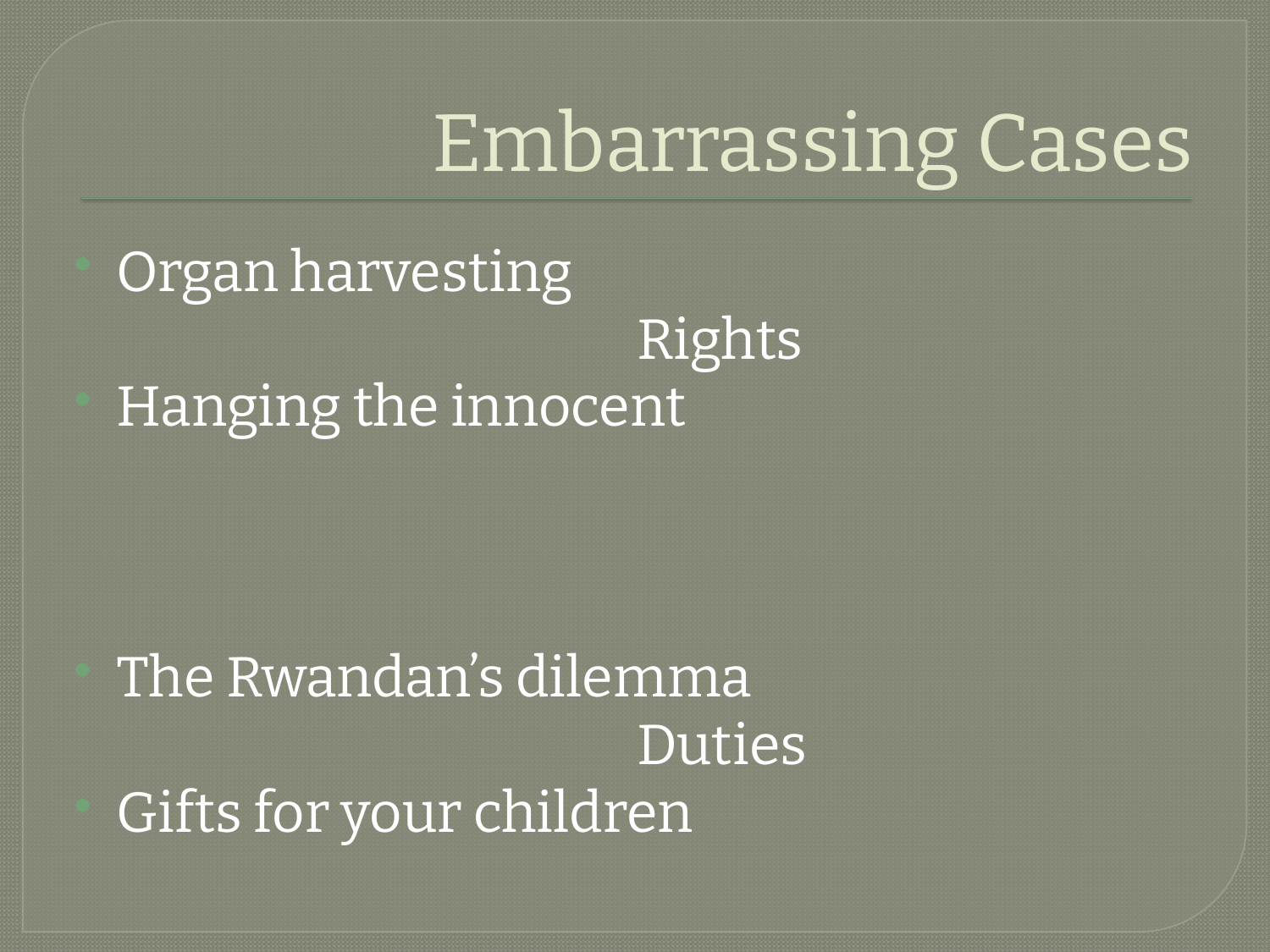

# Embarrassing Cases
Organ harvesting
                                                  Rights
Hanging the innocent

The Rwandan’s dilemma
                                                  Duties
Gifts for your children